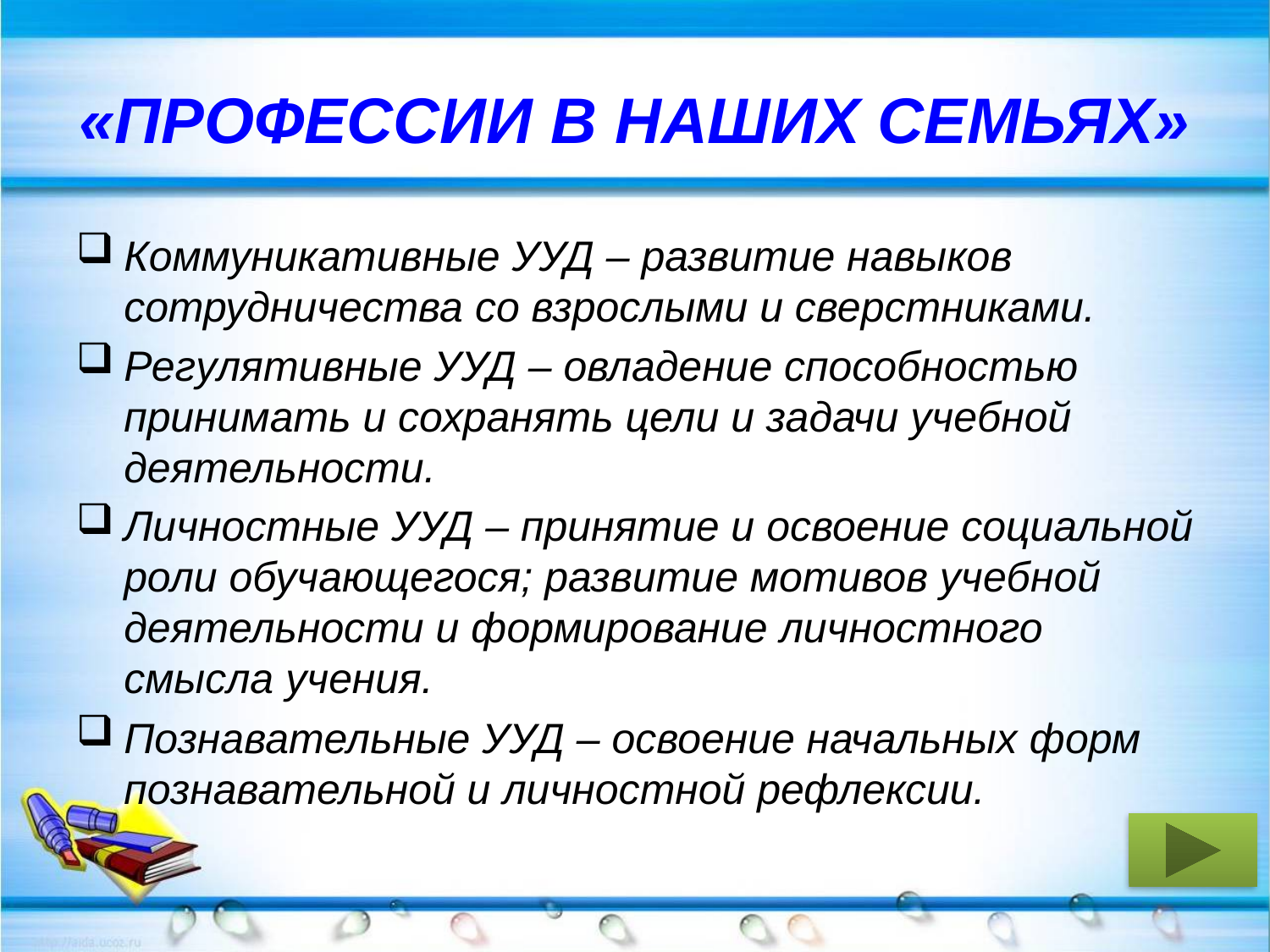

# «ПРОФЕССИИ В НАШИХ СЕМЬЯХ»
Коммуникативные УУД – развитие навыков сотрудничества со взрослыми и сверстниками.
Регулятивные УУД – овладение способностью принимать и сохранять цели и задачи учебной деятельности.
Личностные УУД – принятие и освоение социальной роли обучающегося; развитие мотивов учебной деятельности и формирование личностного смысла учения.
Познавательные УУД – освоение начальных форм познавательной и личностной рефлексии.